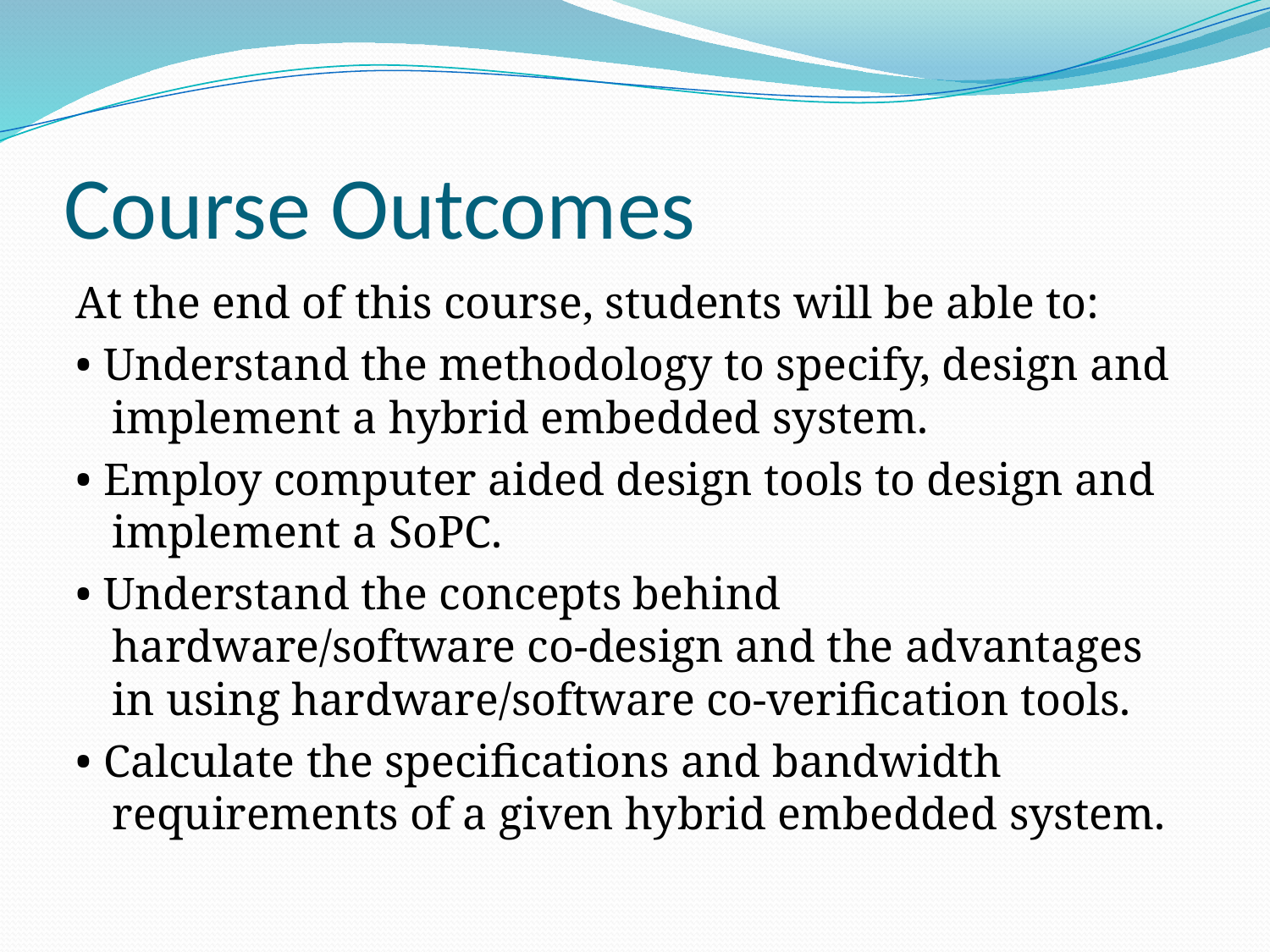

# Course Outcomes
At the end of this course, students will be able to:
• Understand the methodology to specify, design and implement a hybrid embedded system.
• Employ computer aided design tools to design and implement a SoPC.
• Understand the concepts behind hardware/software co-design and the advantages in using hardware/software co-verification tools.
• Calculate the specifications and bandwidth requirements of a given hybrid embedded system.